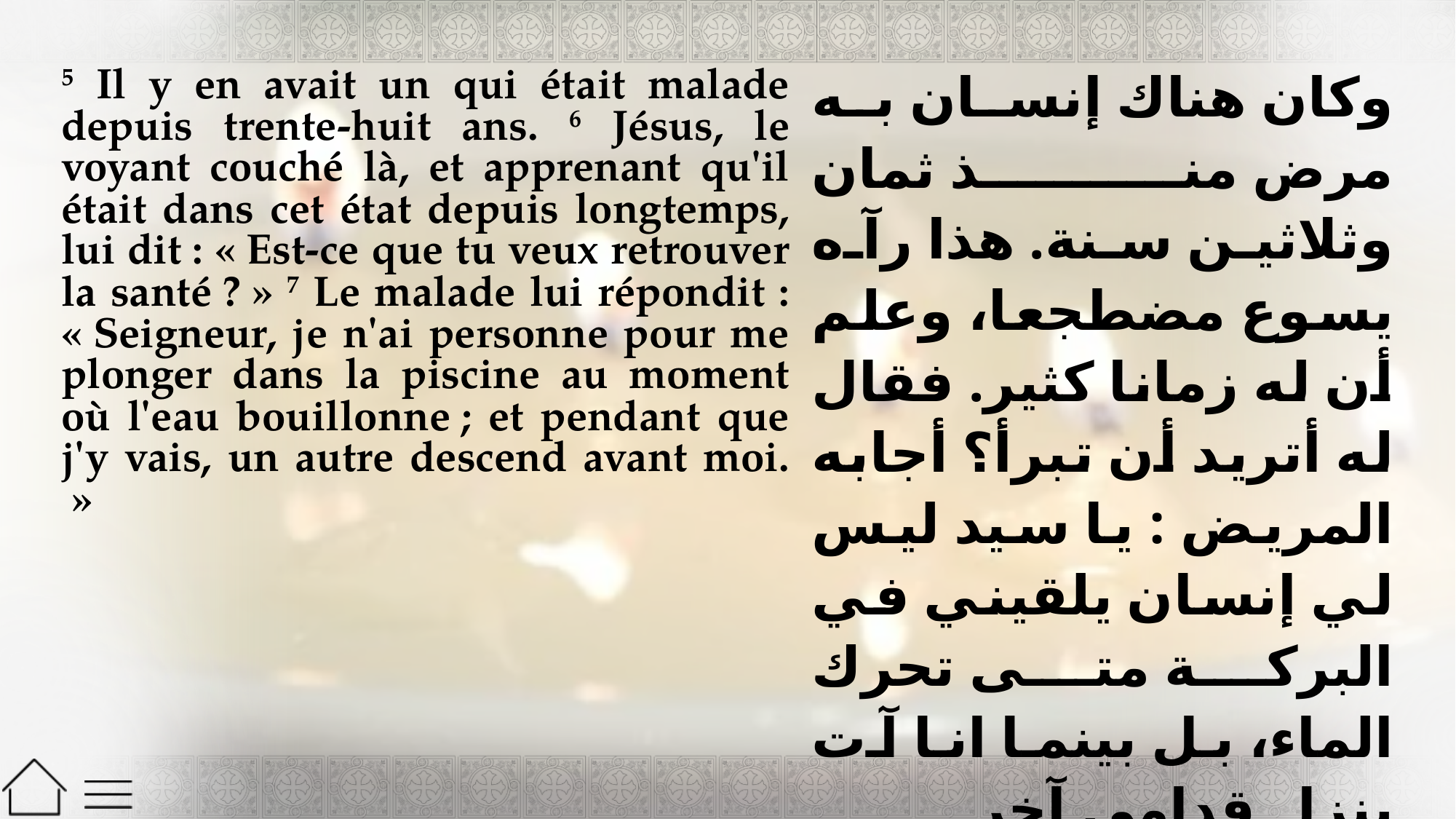

| 5 Il y en avait un qui était malade depuis trente-huit ans. 6 Jésus, le voyant couché là, et apprenant qu'il était dans cet état depuis longtemps, lui dit : « Est-ce que tu veux retrouver la santé ? » 7 Le malade lui répondit : « Seigneur, je n'ai personne pour me plonger dans la piscine au moment où l'eau bouillonne ; et pendant que j'y vais, un autre descend avant moi.  » | وكان هناك إنسان به مرض منذ ثمان وثلاثين سنة. هذا رآه يسوع مضطجعا، وعلم أن له زمانا كثير. فقال له أتريد أن تبرأ؟ أجابه المريض : يا سيد ليس لي إنسان يلقيني في البركة متى تحرك الماء، بل بينما انا آت ينزل قدامي آخر. |
| --- | --- |